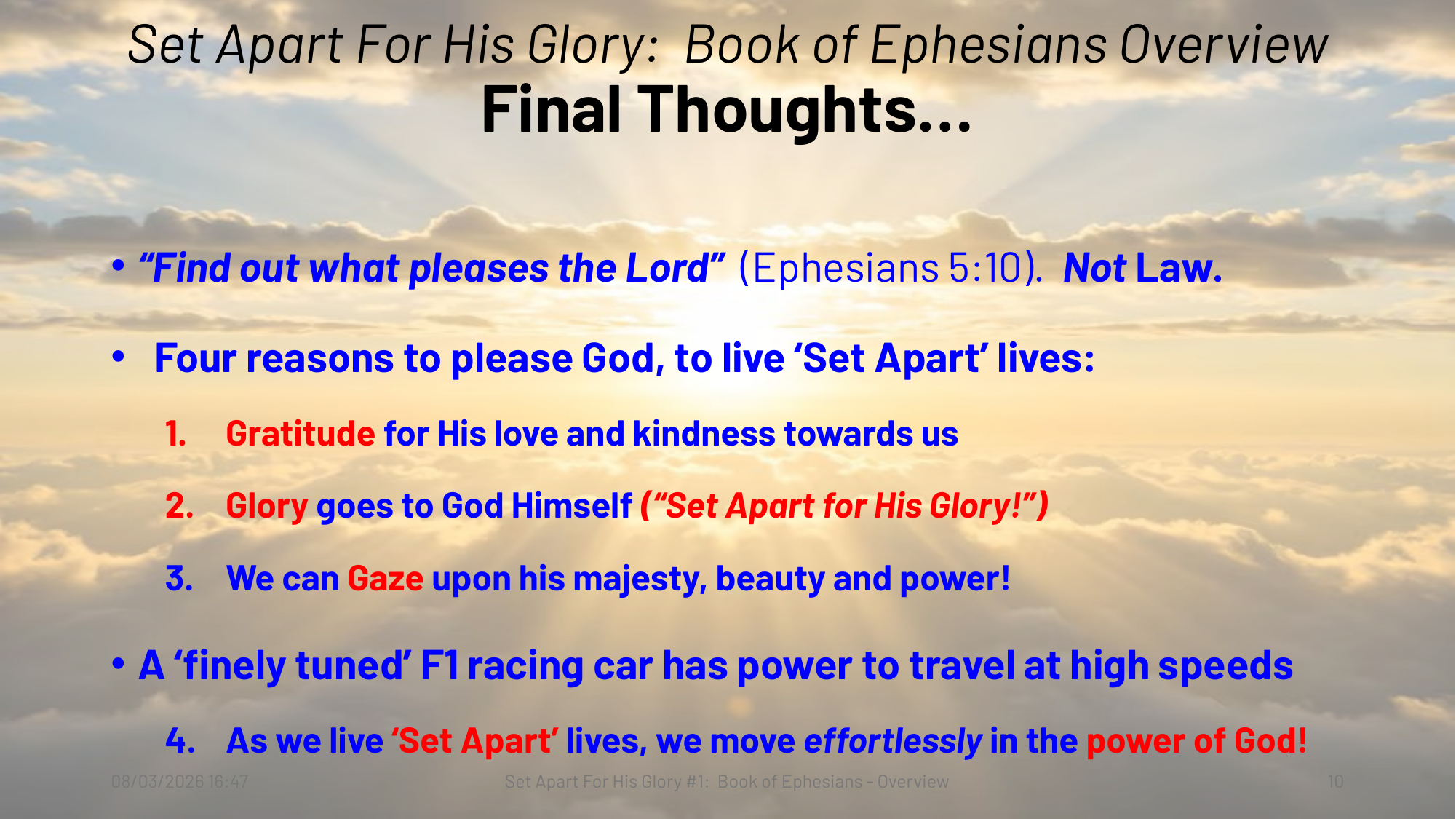

# Set Apart For His Glory:  Book of Ephesians Overview Final Thoughts…
“Find out what pleases the Lord”  (Ephesians 5:10).  Not Law.
  Four reasons to please God, to live ‘Set Apart’ lives:
Gratitude for His love and kindness towards us
Glory goes to God Himself (“Set Apart for His Glory!”)
We can Gaze upon his majesty, beauty and power!
A ‘finely tuned’ F1 racing car has power to travel at high speeds
As we live ‘Set Apart’ lives, we move effortlessly in the power of God!
08/03/2026 16:47
Set Apart For His Glory #1:  Book of Ephesians - Overview
10